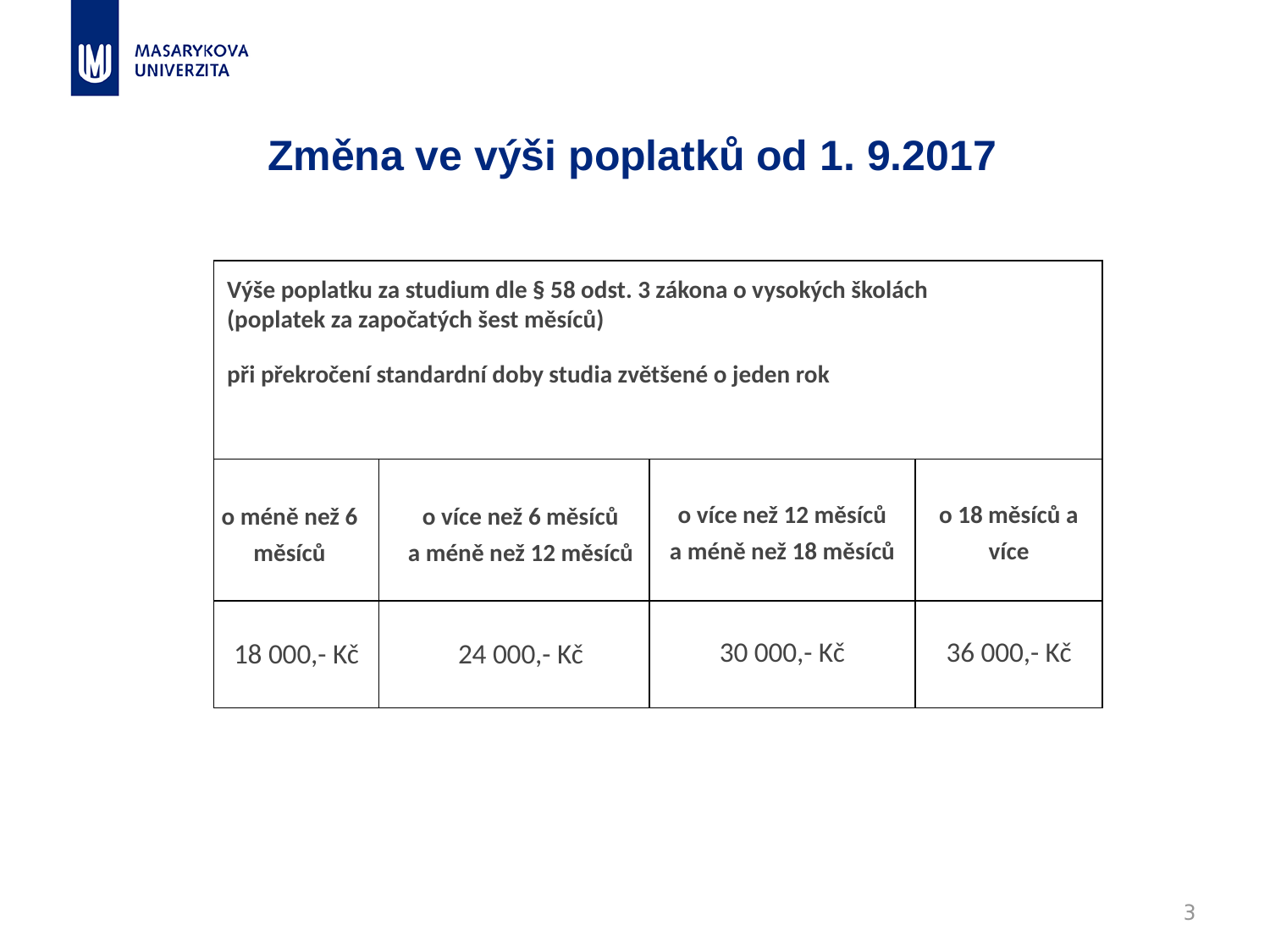

# Změna ve výši poplatků od 1. 9.2017
| Výše poplatku za studium dle § 58 odst. 3 zákona o vysokých školách (poplatek za započatých šest měsíců) při překročení standardní doby studia zvětšené o jeden rok |  |  |  |
| --- | --- | --- | --- |
| o méně než 6 měsíců | o více než 6 měsíců a méně než 12 měsíců | o více než 12 měsíců a méně než 18 měsíců | o 18 měsíců a více |
| 18 000,- Kč | 24 000,- Kč | 30 000,- Kč | 36 000,- Kč |
3